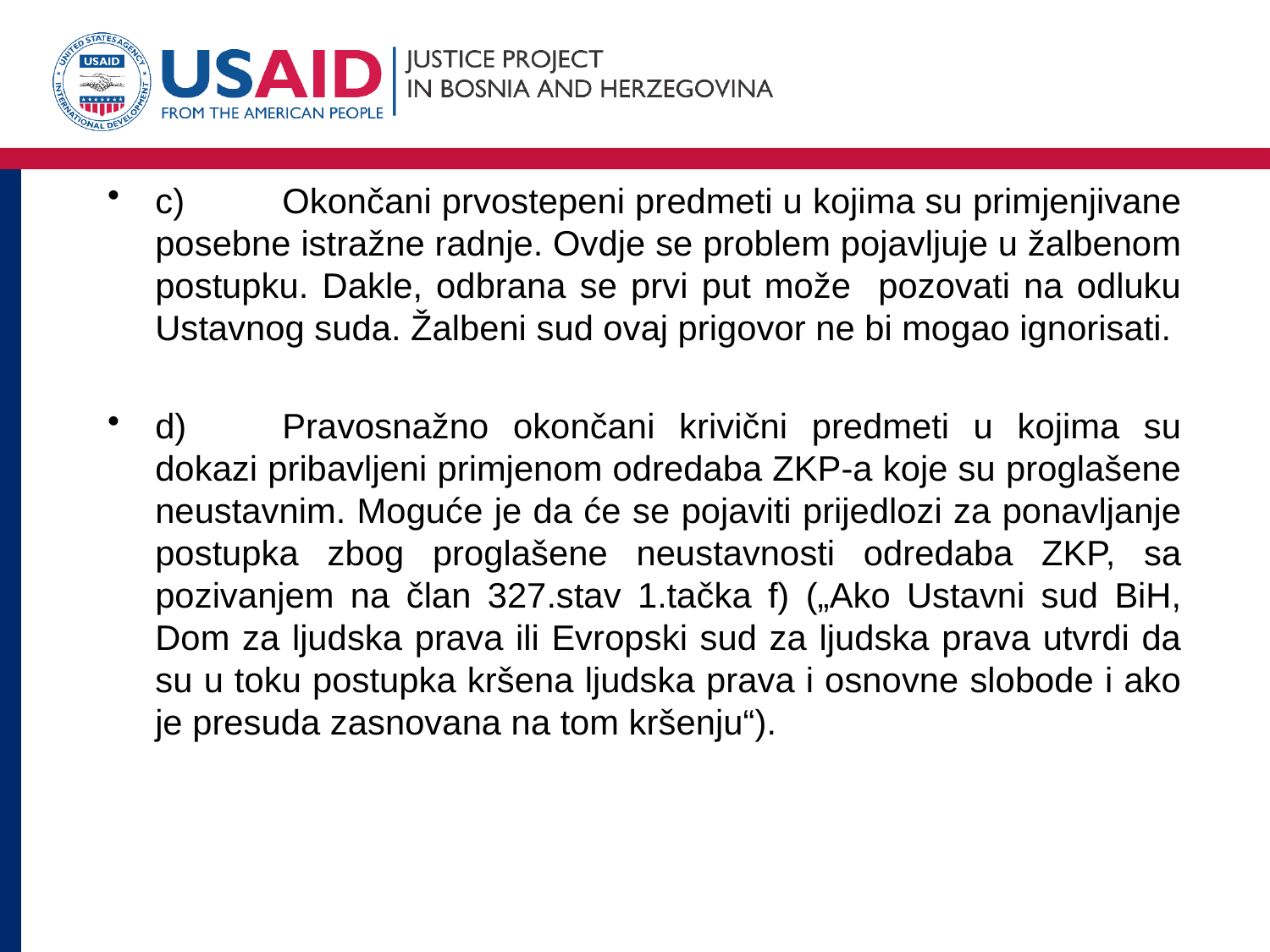

c)	Okončani prvostepeni predmeti u kojima su primjenjivane posebne istražne radnje. Ovdje se problem pojavljuje u žalbenom postupku. Dakle, odbrana se prvi put može  pozovati na odluku Ustavnog suda. Žalbeni sud ovaj prigovor ne bi mogao ignorisati.

d)	Pravosnažno okončani krivični predmeti u kojima su dokazi pribavljeni primjenom odredaba ZKP-a koje su proglašene neustavnim. Moguće je da će se pojaviti prijedlozi za ponavljanje postupka zbog proglašene neustavnosti odredaba ZKP, sa pozivanjem na član 327.stav 1.tačka f) („Ako Ustavni sud BiH, Dom za ljudska prava ili Evropski sud za ljudska prava utvrdi da su u toku postupka kršena ljudska prava i osnovne slobode i ako je presuda zasnovana na tom kršenju“).
#